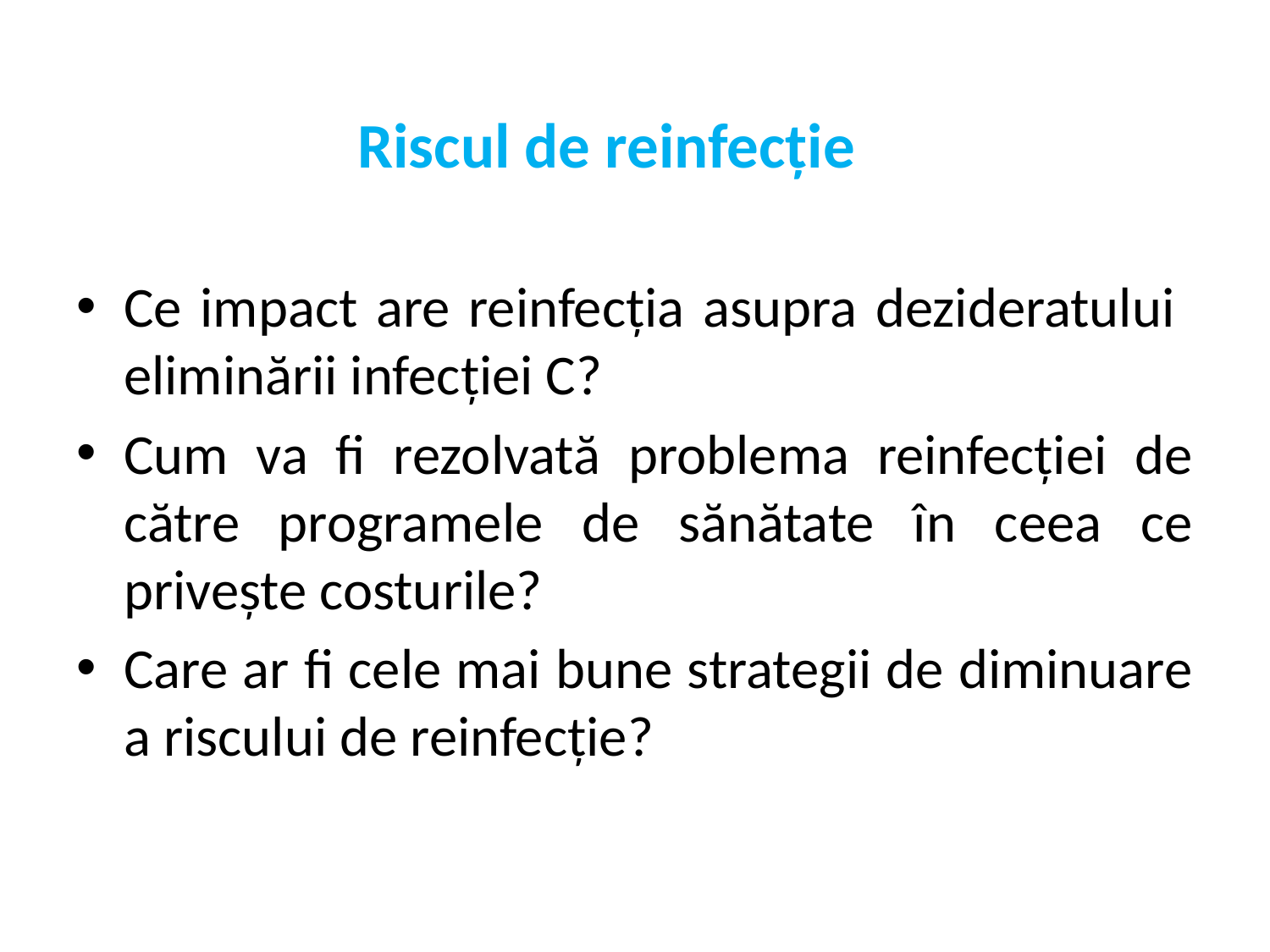

# Riscul de reinfecție
Ce impact are reinfecția asupra dezideratului  eliminării infecției C?
Cum va fi rezolvată problema reinfecției de către programele de sănătate în ceea ce privește costurile?
Care ar fi cele mai bune strategii de diminuare a riscului de reinfecție?